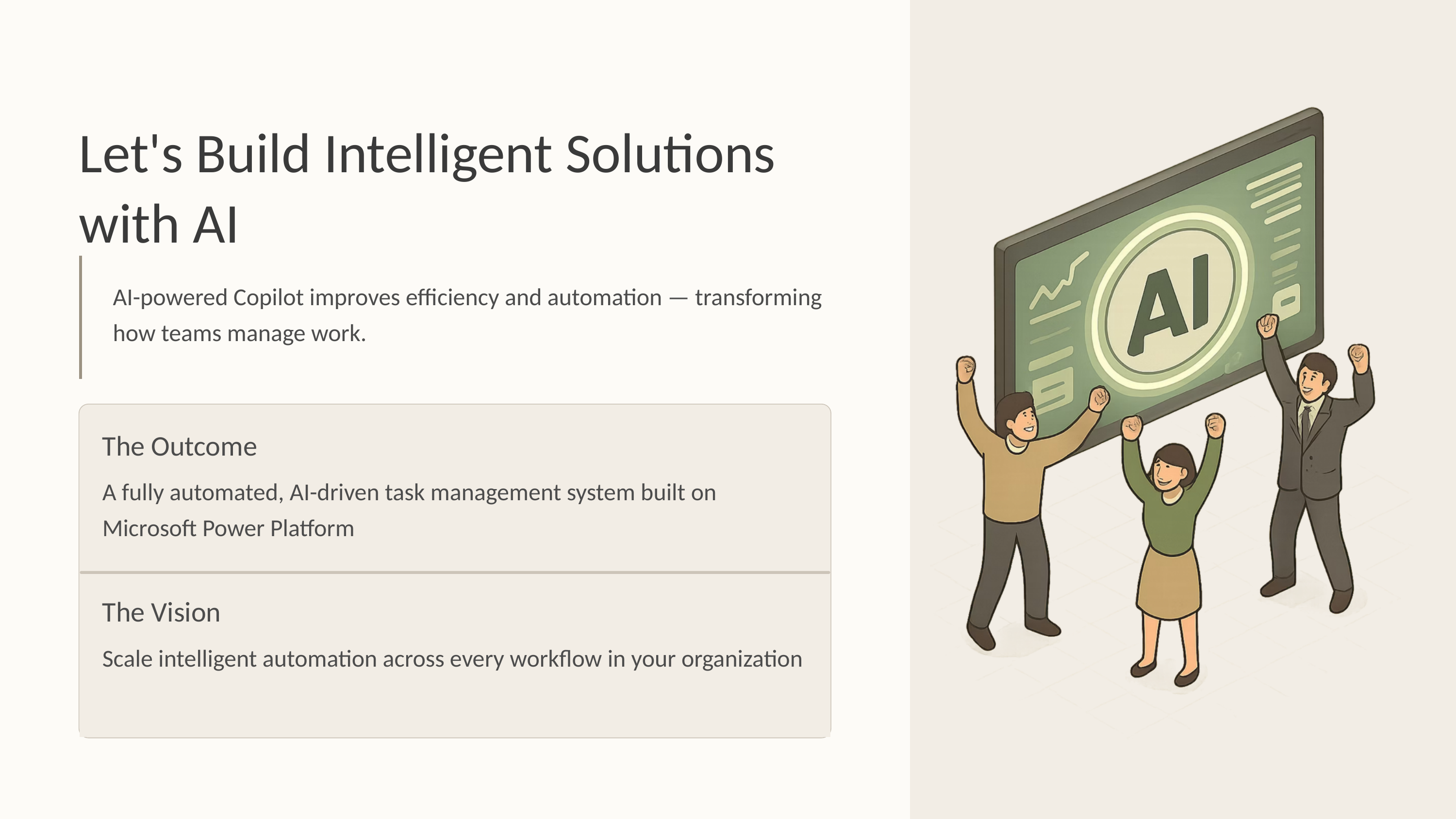

Let's Build Intelligent Solutions with AI

AI-powered Copilot improves efficiency and automation — transforming how teams manage work.

The Outcome
A fully automated, AI-driven task management system built on Microsoft Power Platform

The Vision
Scale intelligent automation across every workflow in your organization

Data stored and validated